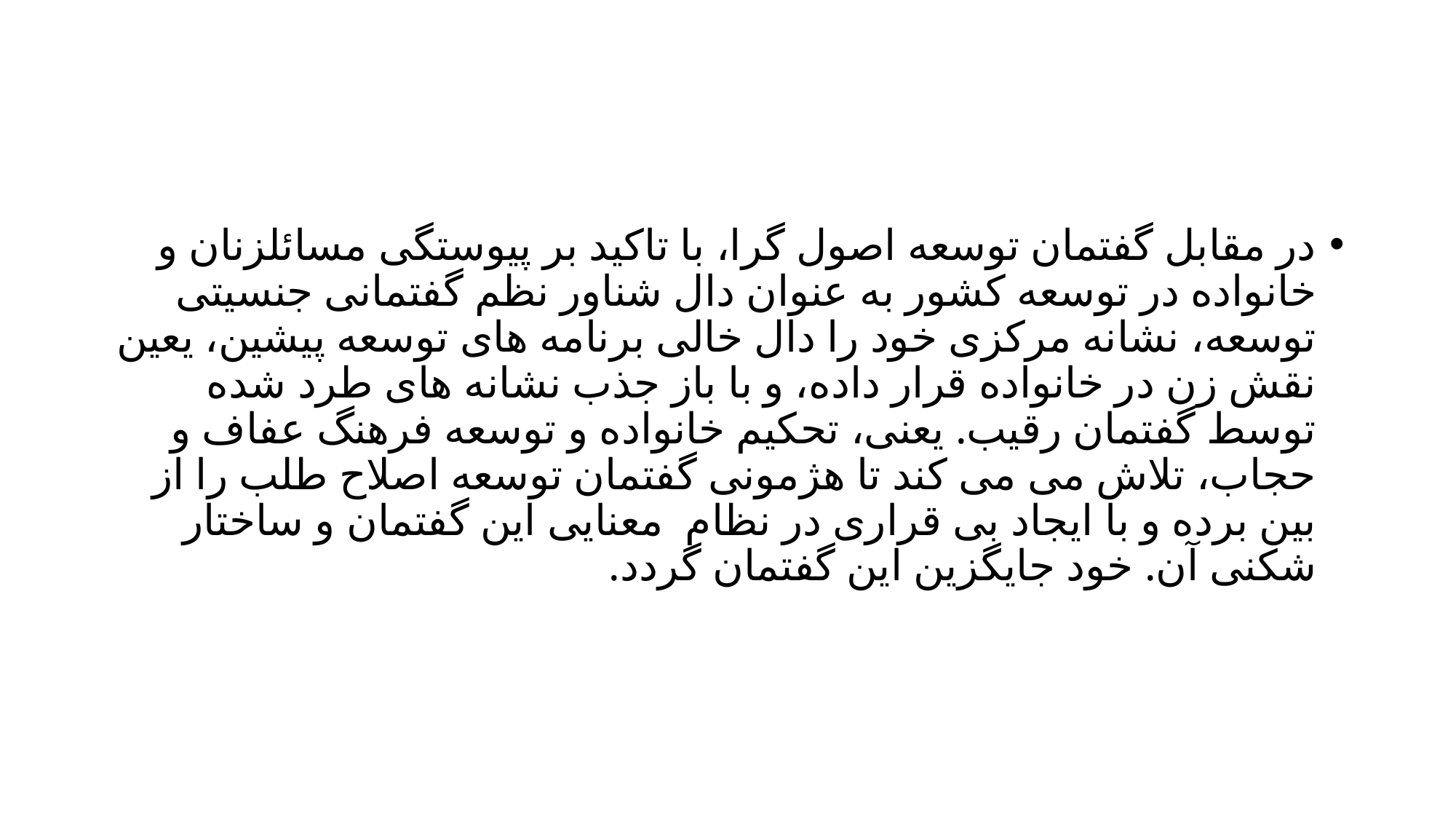

#
در مقابل گفتمان توسعه اصول گرا، با تاکید بر پیوستگی مسائلزنان و خانواده در توسعه کشور به عنوان دال شناور نظم گفتمانی جنسیتی توسعه، نشانه مرکزی خود را دال خالی برنامه های توسعه پیشین، یعین نقش زن در خانواده قرار داده، و با باز جذب نشانه های طرد شده توسط گفتمان رقیب. یعنی، تحکیم خانواده و توسعه فرهنگ عفاف و حجاب، تلاش می می کند تا هژمونی گفتمان توسعه اصلاح طلب را از بین برده و با ایجاد بی قراری در نظام  معنایی این گفتمان و ساختار شکنی آن. خود جایگزین این گفتمان گردد.